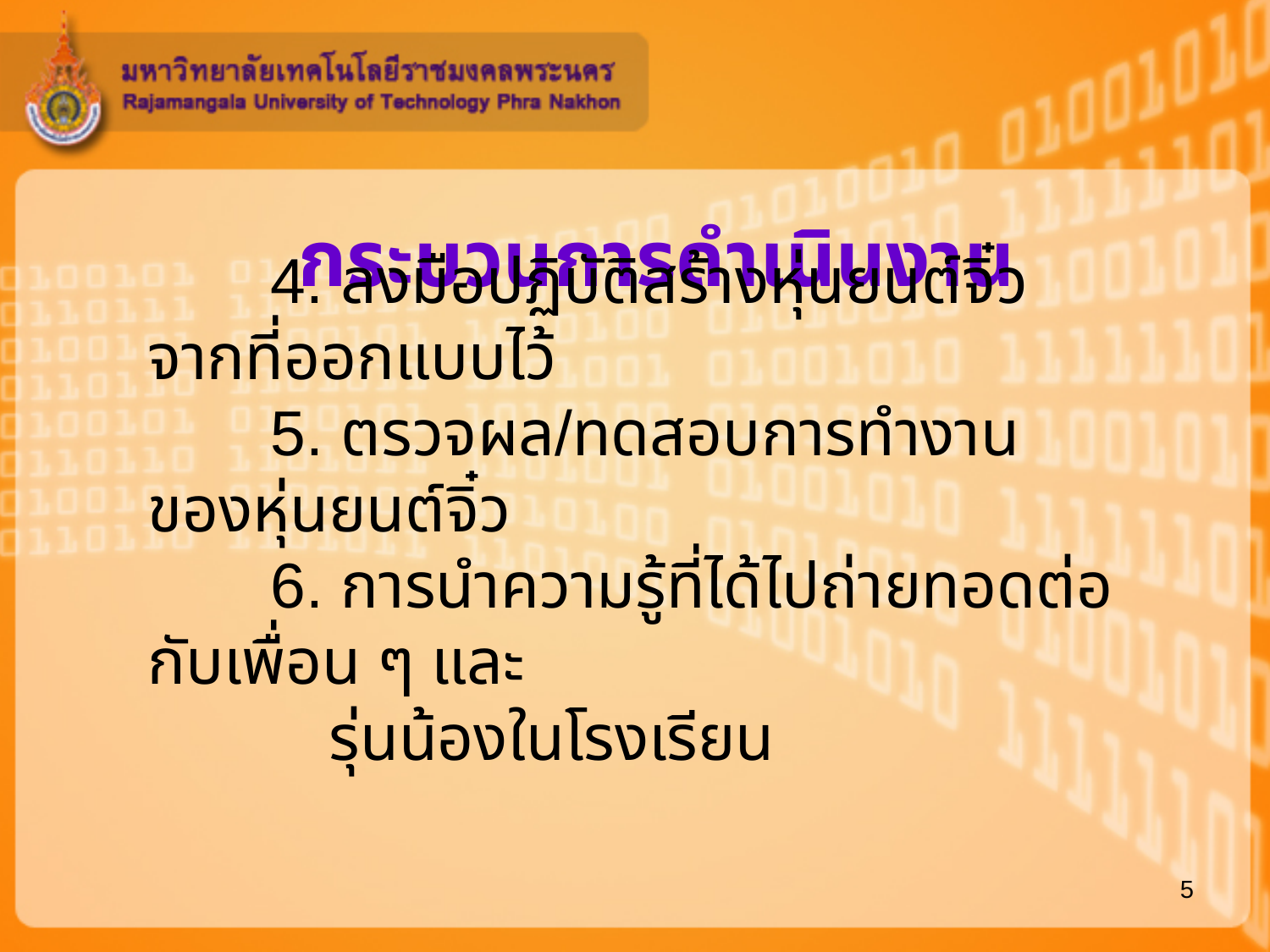

# กระบวนการดำเนินงาน
       4. ลงมือปฏิบัติสร้างหุ่นยนต์จิ๋วจากที่ออกแบบไว้
       5. ตรวจผล/ทดสอบการทำงานของหุ่นยนต์จิ๋ว
       6. การนำความรู้ที่ได้ไปถ่ายทอดต่อกับเพื่อน ๆ และ
           รุ่นน้องในโรงเรียน
5